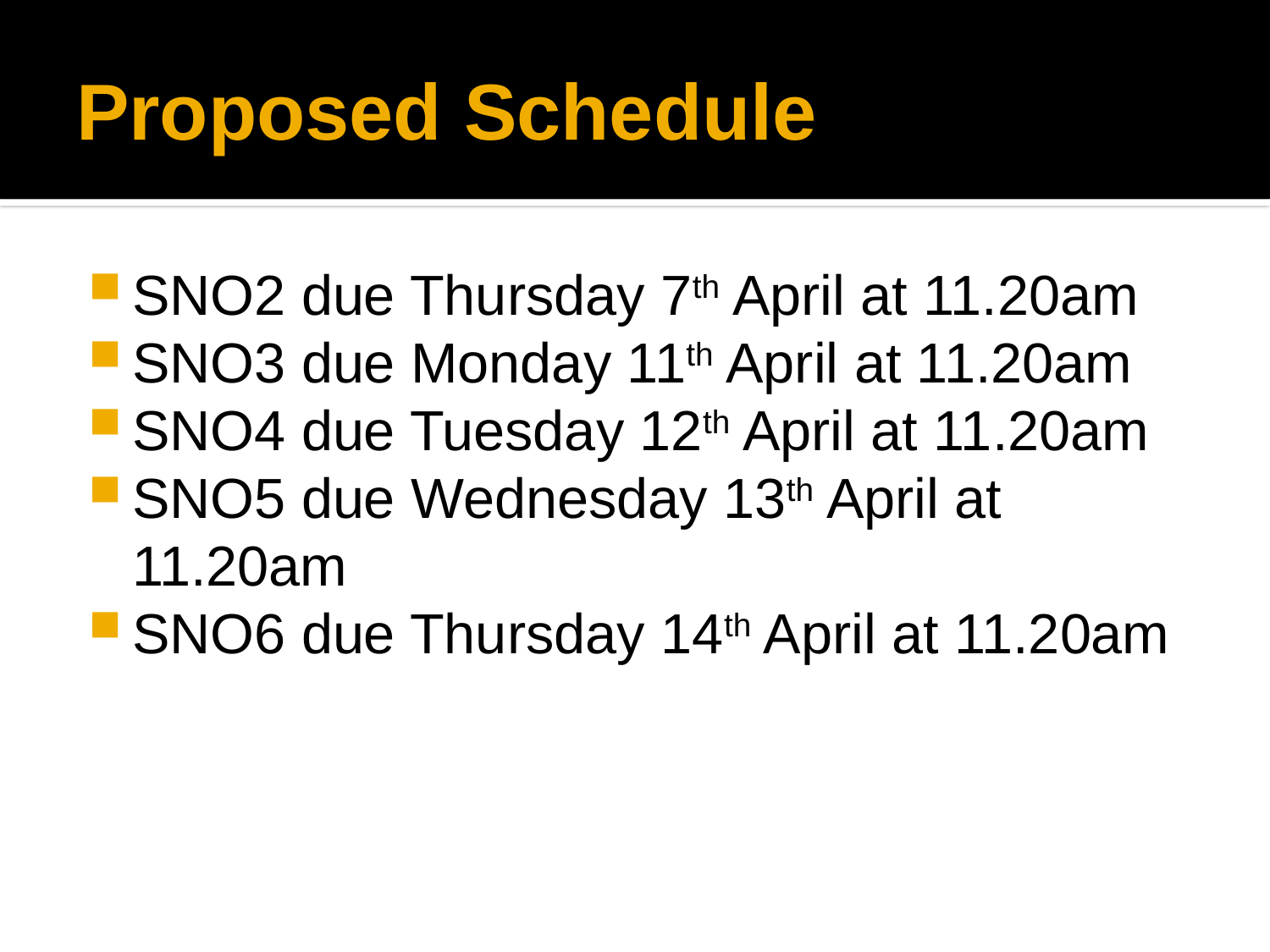

# Proposed Schedule
SNO2 due Thursday 7th April at 11.20am
SNO3 due Monday 11th April at 11.20am
SNO4 due Tuesday 12th April at 11.20am
SNO5 due Wednesday 13th April at 11.20am
SNO6 due Thursday 14th April at 11.20am